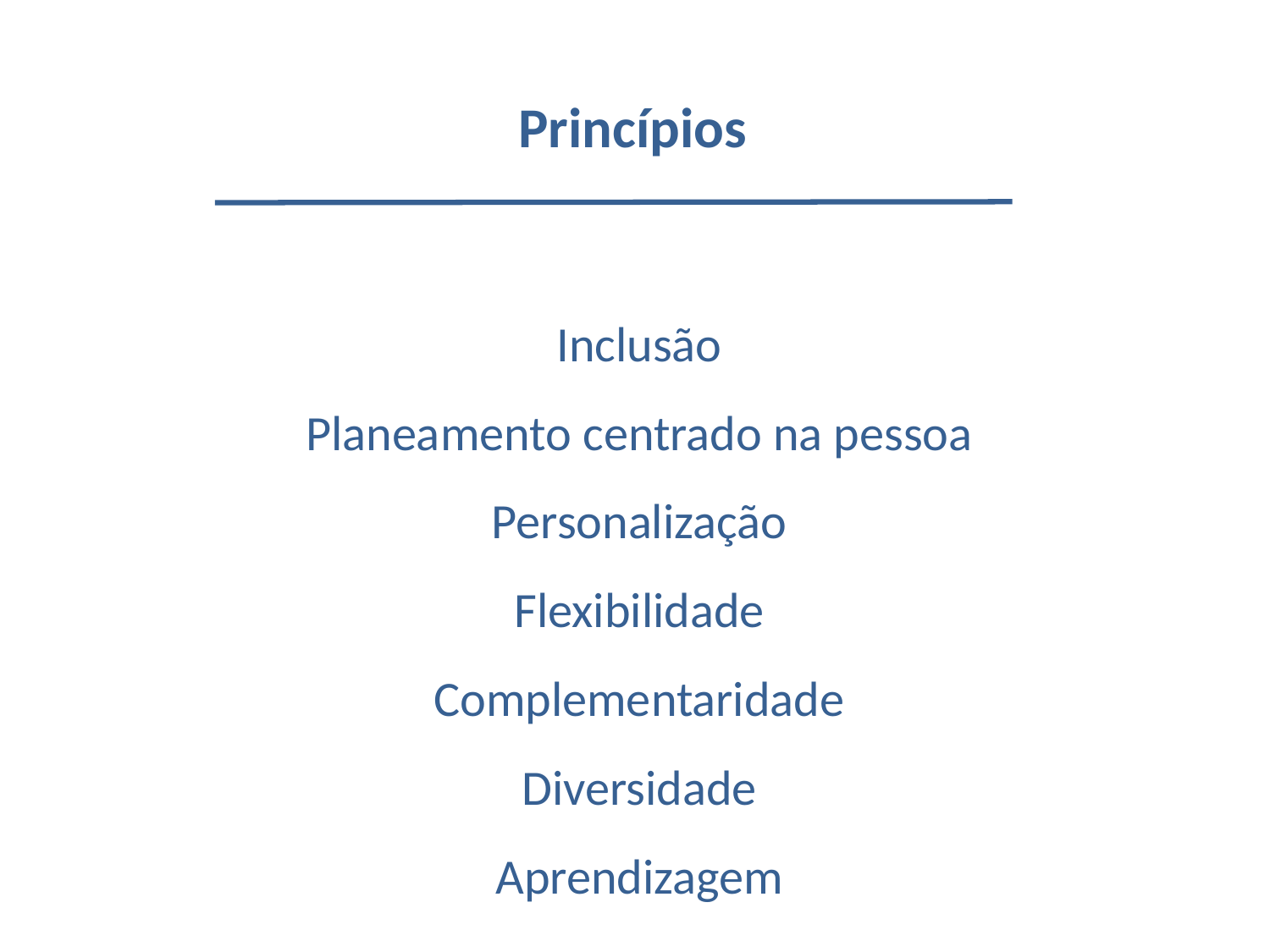

# Princípios
Inclusão
Planeamento centrado na pessoa
Personalização
Flexibilidade
Complementaridade
Diversidade
Aprendizagem